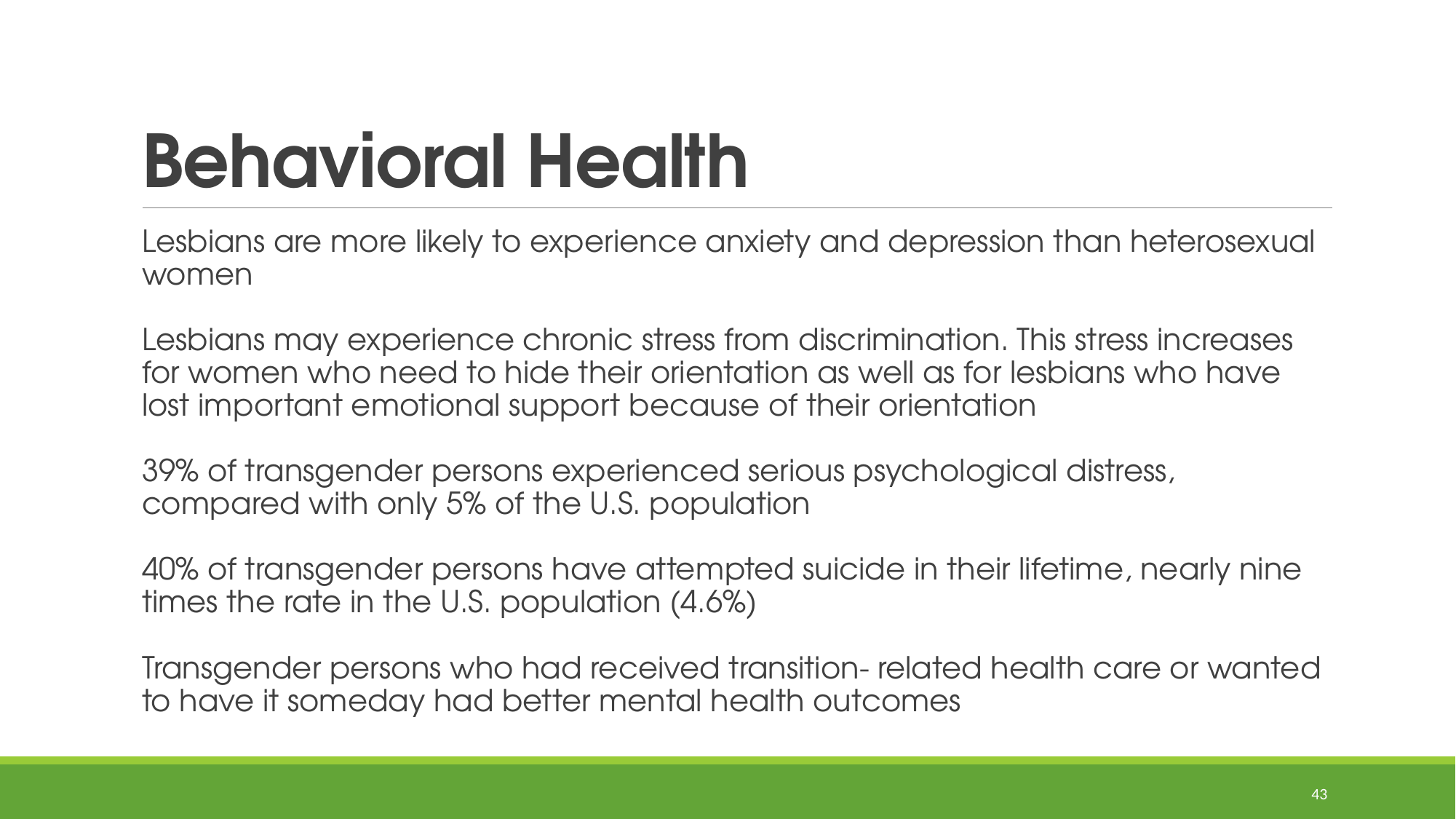

# Behavioral Health
Lesbians are more likely to experience anxiety and depression than heterosexual women
Lesbians may experience chronic stress from discrimination. This stress increases for women who need to hide their orientation as well as for lesbians who have lost important emotional support because of their orientation
39% of transgender persons experienced serious psychological distress, compared with only 5% of the U.S. population
40% of transgender persons have attempted suicide in their lifetime, nearly nine times the rate in the U.S. population (4.6%)
Transgender persons who had received transition- related health care or wanted to have it someday had better mental health outcomes

43